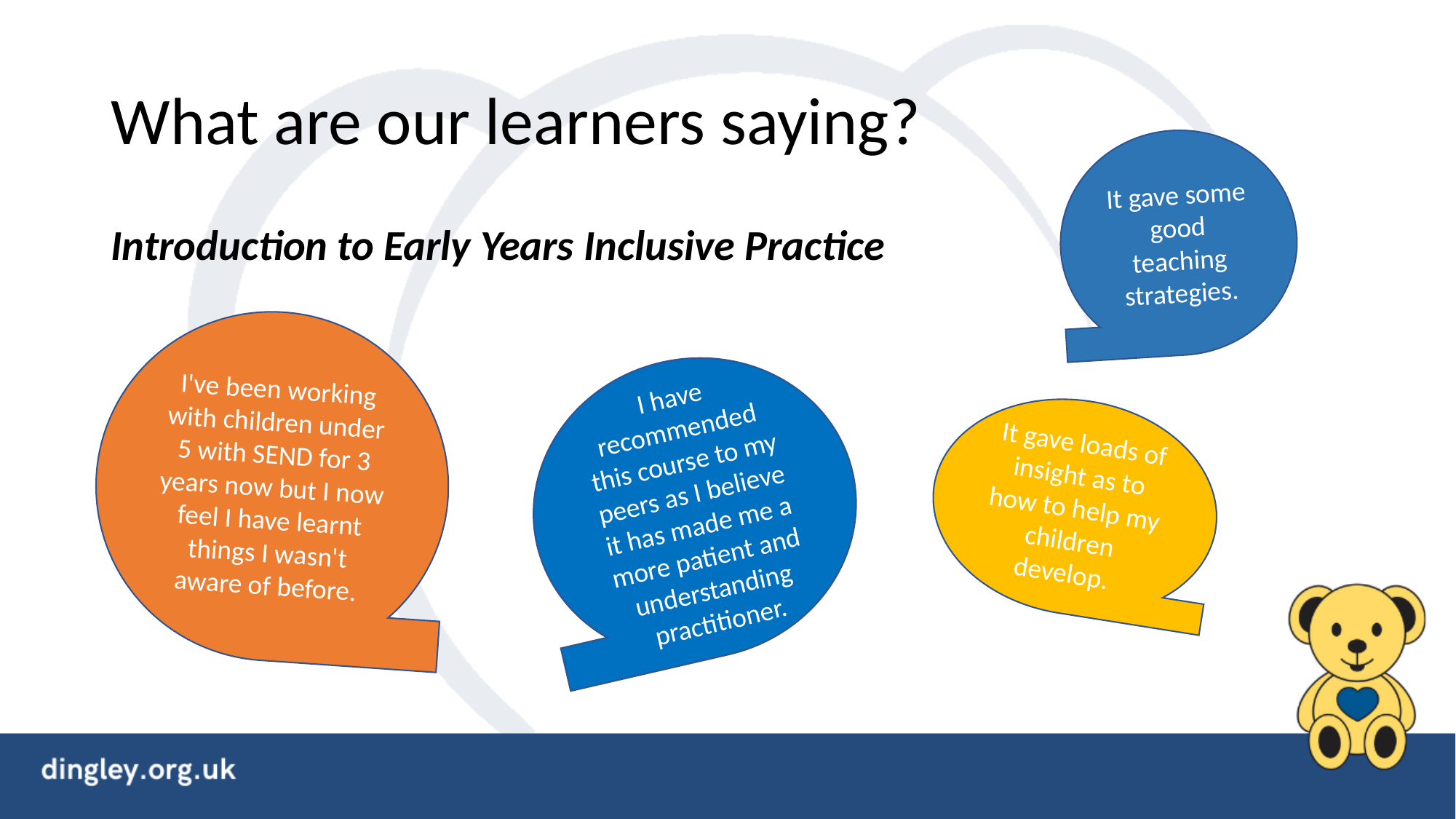

# What are our learners saying?
It gave some good teaching strategies.
Introduction to Early Years Inclusive Practice
I've been working with children under 5 with SEND for 3 years now but I now feel I have learnt things I wasn't aware of before.
I have recommended this course to my peers as I believe it has made me a more patient and understanding practitioner.
It gave loads of insight as to how to help my children develop.